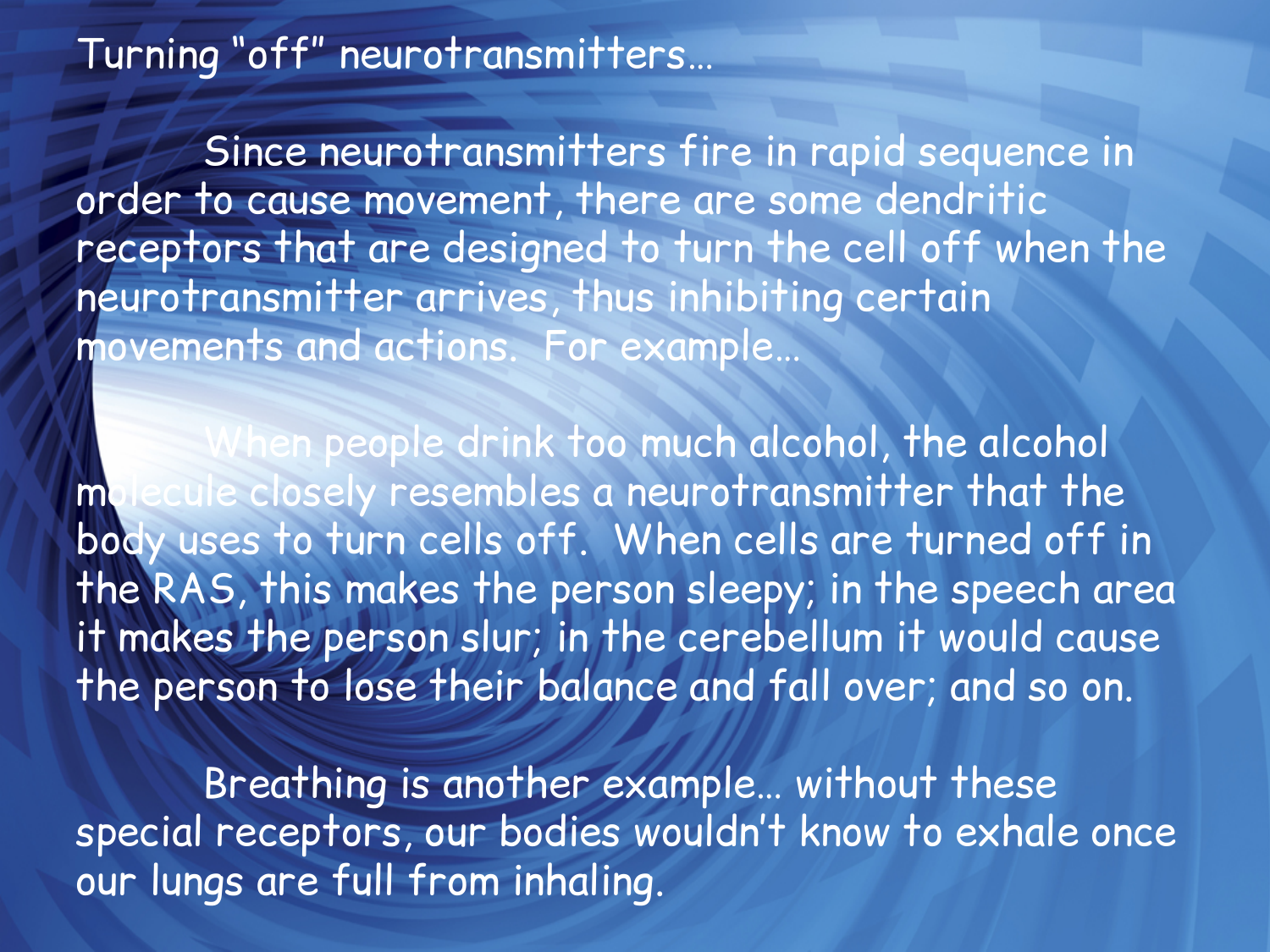

Turning “off” neurotransmitters…

	Since neurotransmitters fire in rapid sequence in order to cause movement, there are some dendritic receptors that are designed to turn the cell off when the neurotransmitter arrives, thus inhibiting certain movements and actions.  For example…

	When people drink too much alcohol, the alcohol molecule closely resembles a neurotransmitter that the body uses to turn cells off.  When cells are turned off in the RAS, this makes the person sleepy; in the speech area it makes the person slur; in the cerebellum it would cause the person to lose their balance and fall over; and so on.

	Breathing is another example… without these special receptors, our bodies wouldn’t know to exhale once our lungs are full from inhaling.